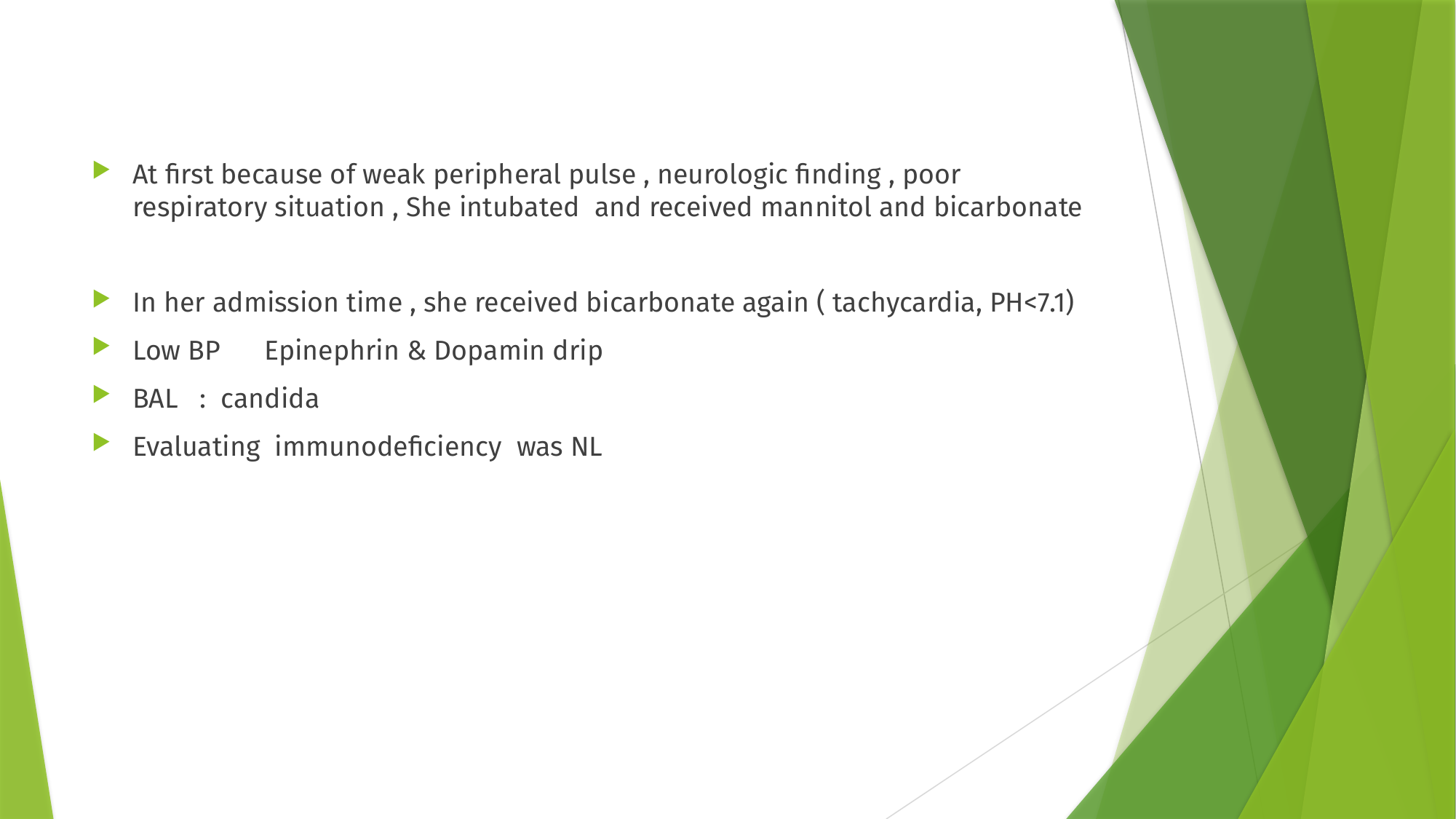

#
At first because of weak peripheral pulse , neurologic finding , poor respiratory situation , She intubated  and received mannitol and bicarbonate

In her admission time , she received bicarbonate again ( tachycardia, PH<7.1)
Low BP      Epinephrin & Dopamin drip
BAL   :  candida
Evaluating  immunodeficiency  was NL